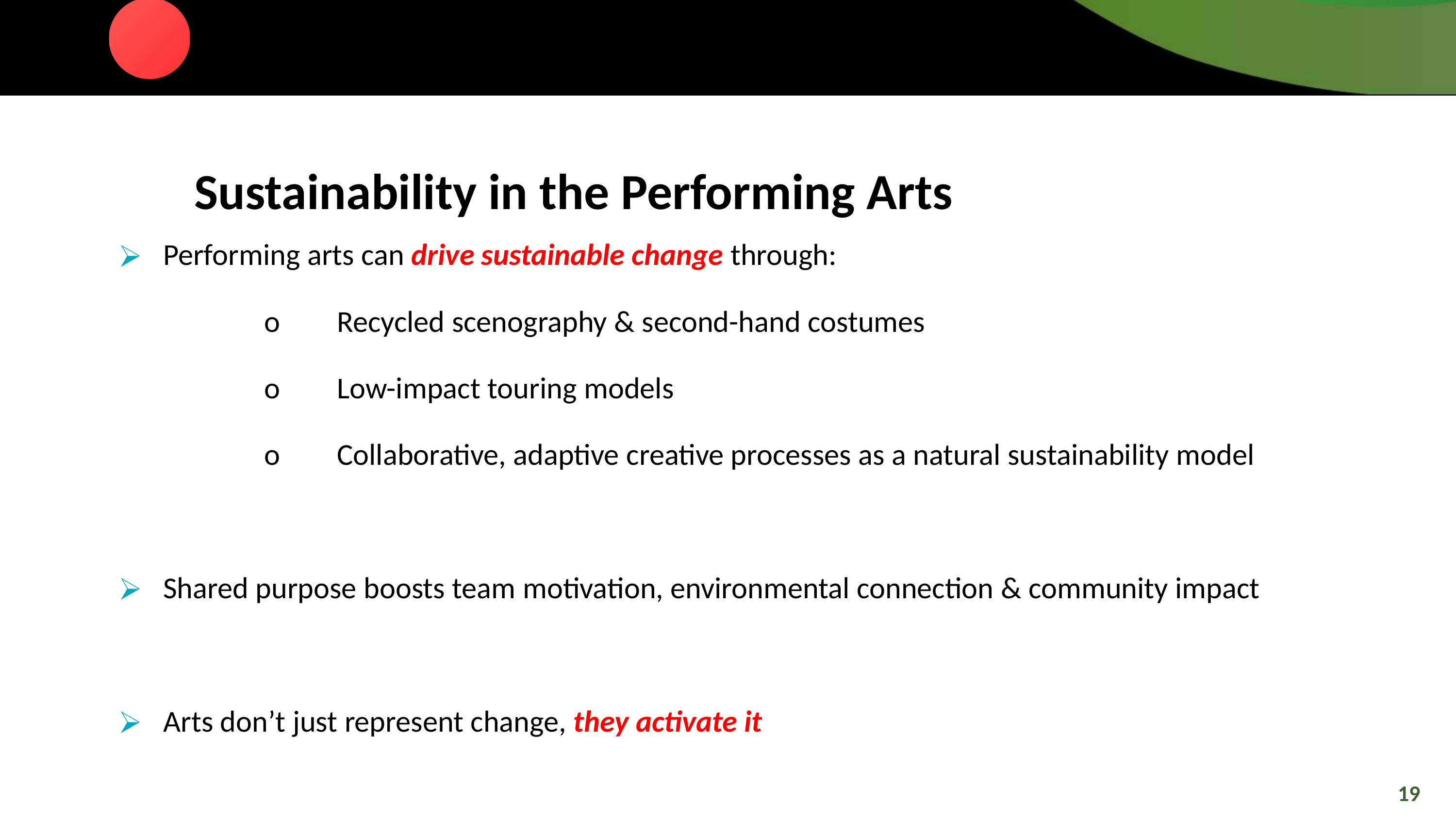

Sustainability in the Performing Arts
Performing arts can drive sustainable change through:
		o	Recycled scenography & second-hand costumes
		o	Low-impact touring models
		o	Collaborative, adaptive creative processes as a natural sustainability model

Shared purpose boosts team motivation, environmental connection & community impact

Arts don’t just represent change, they activate it

19